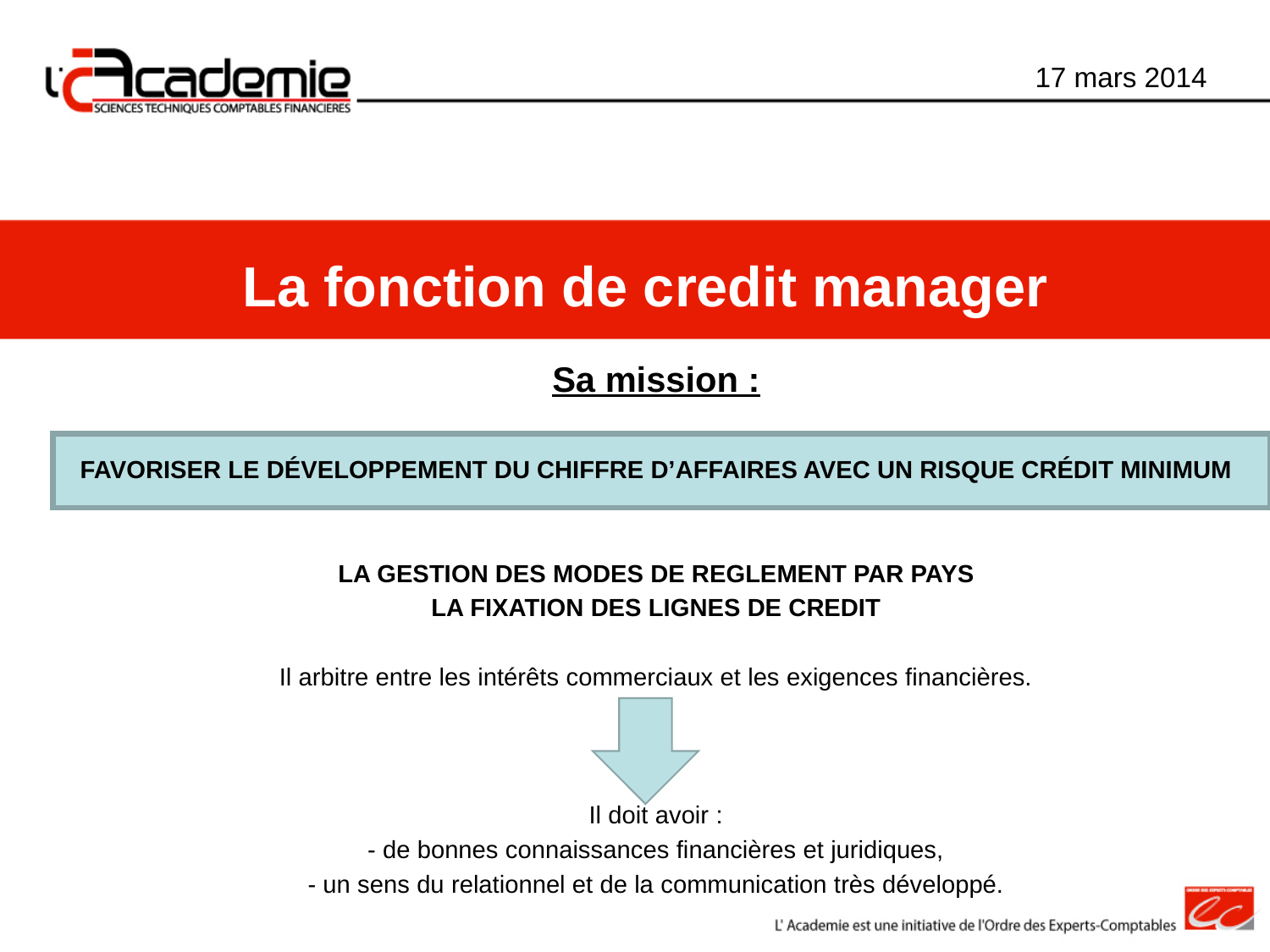

17 mars 2014
La fonction de credit manager
Sa mission :

FAVORISER LE DÉVELOPPEMENT DU CHIFFRE D’AFFAIRES AVEC UN RISQUE CRÉDIT MINIMUM

LA GESTION DES MODES DE REGLEMENT PAR PAYS
LA FIXATION DES LIGNES DE CREDIT

Il arbitre entre les intérêts commerciaux et les exigences financières.

Il doit avoir :
- de bonnes connaissances financières et juridiques,
- un sens du relationnel et de la communication très développé.